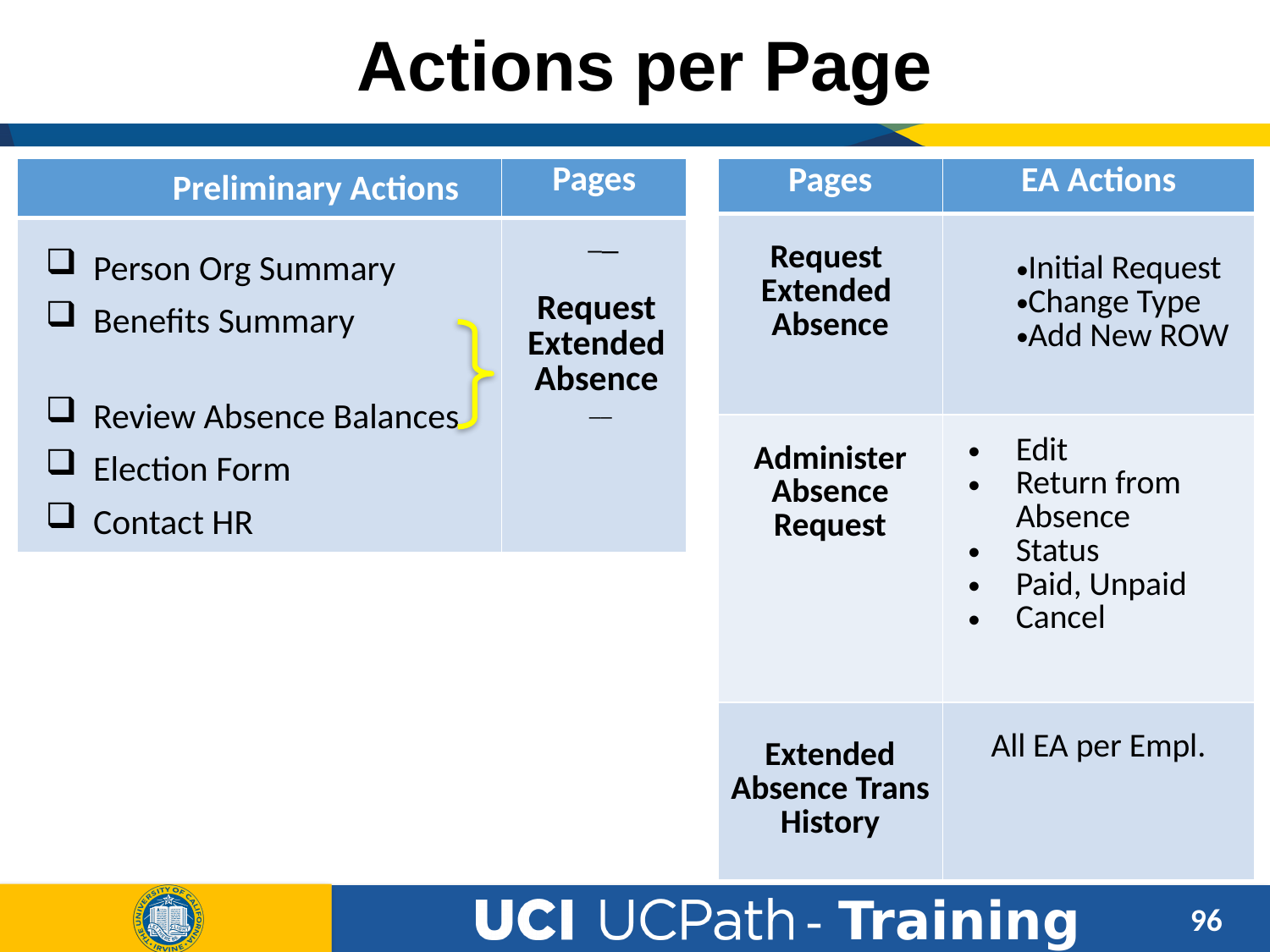

# Actions per Page
|  | Pages |
| --- | --- |
|  | \_\_ Request Extended Absence \_\_ |
	Preliminary Actions

Person Org Summary
Benefits Summary
Review Absence Balances
Election Form
Contact HR
| Pages | EA Actions |
| --- | --- |
| Request Extended Absence | Initial Request Change Type Add New ROW |
| Administer Absence Request | Edit Return from Absence Status Paid, Unpaid Cancel |
| Extended Absence Trans History | All EA per Empl. |